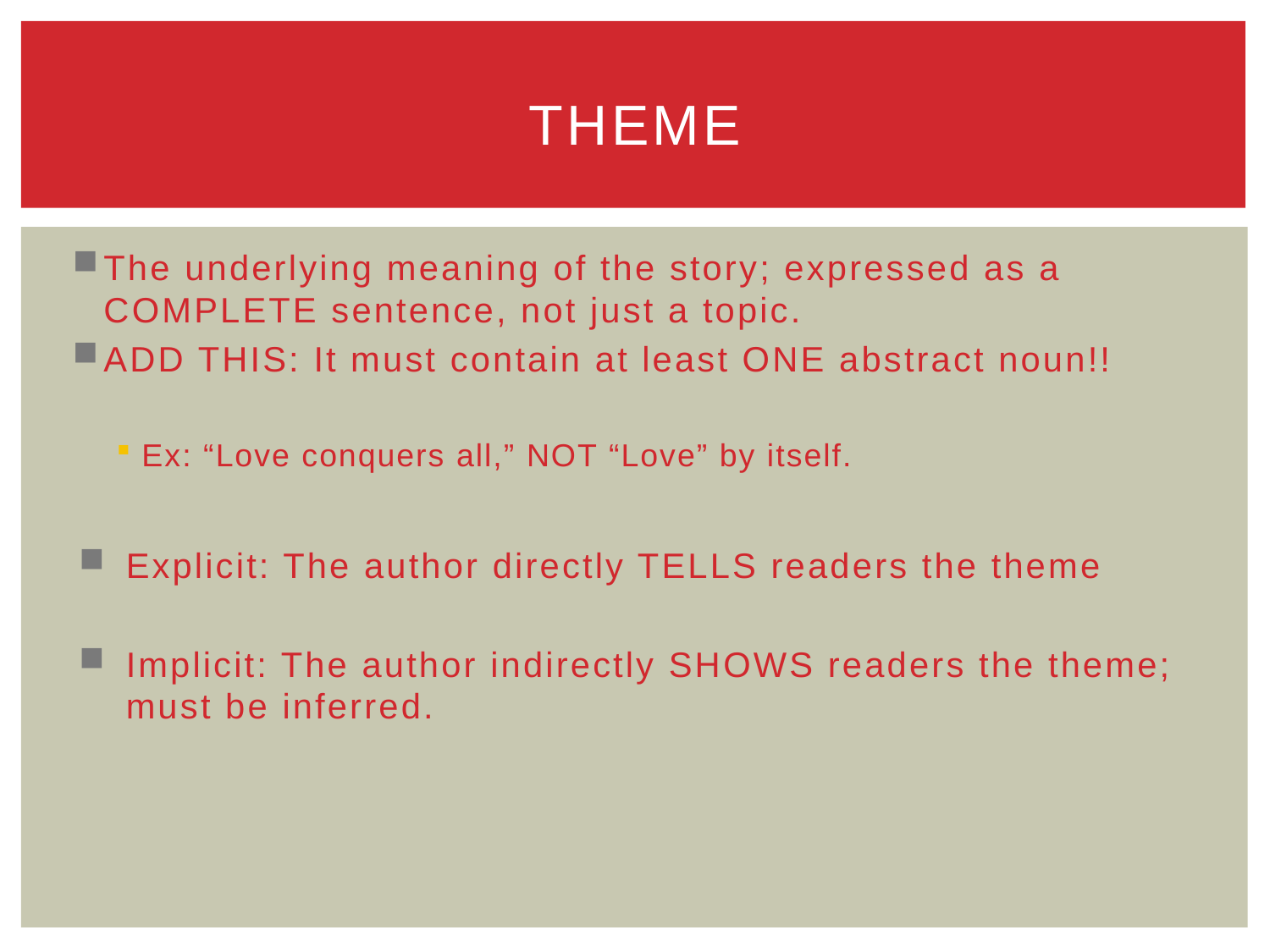

# Theme
The underlying meaning of the story; expressed as a COMPLETE sentence, not just a topic.
ADD THIS: It must contain at least ONE abstract noun!!

Ex: “Love conquers all,” NOT “Love” by itself.

Explicit: The author directly TELLS readers the theme

Implicit: The author indirectly SHOWS readers the theme; must be inferred.